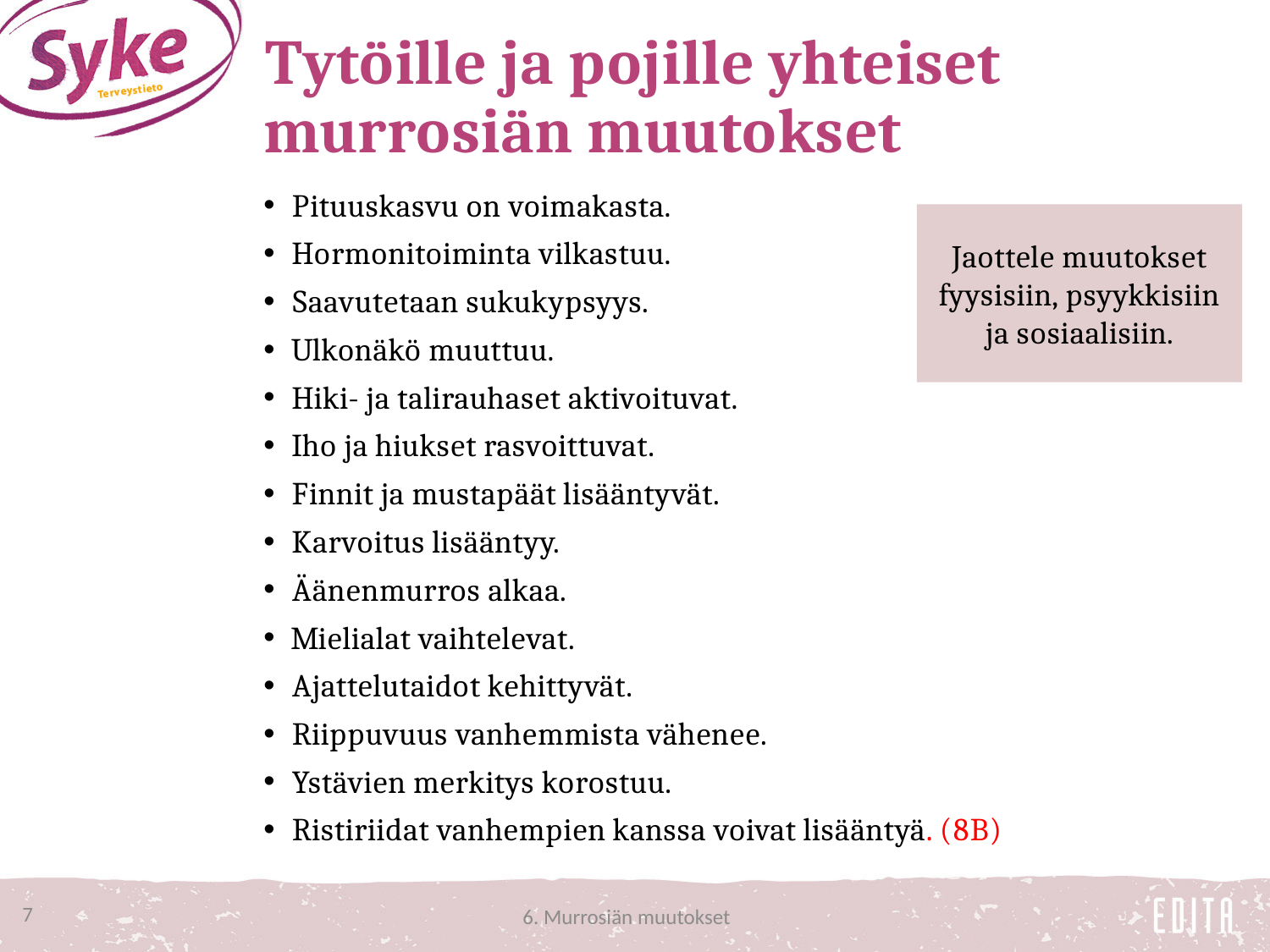

# Tytöille ja pojille yhteiset murrosiän muutokset
Pituuskasvu on voimakasta.
Hormonitoiminta vilkastuu.
Saavutetaan sukukypsyys.
Ulkonäkö muuttuu.
Hiki- ja talirauhaset aktivoituvat.
Iho ja hiukset rasvoittuvat.
Finnit ja mustapäät lisääntyvät.
Karvoitus lisääntyy.
Äänenmurros alkaa.
Mielialat vaihtelevat.
Ajattelutaidot kehittyvät.
Riippuvuus vanhemmista vähenee.
Ystävien merkitys korostuu.
Ristiriidat vanhempien kanssa voivat lisääntyä. (8B)

Jaottele muutokset fyysisiin, psyykkisiin ja sosiaalisiin.
7
6. Murrosiän muutokset